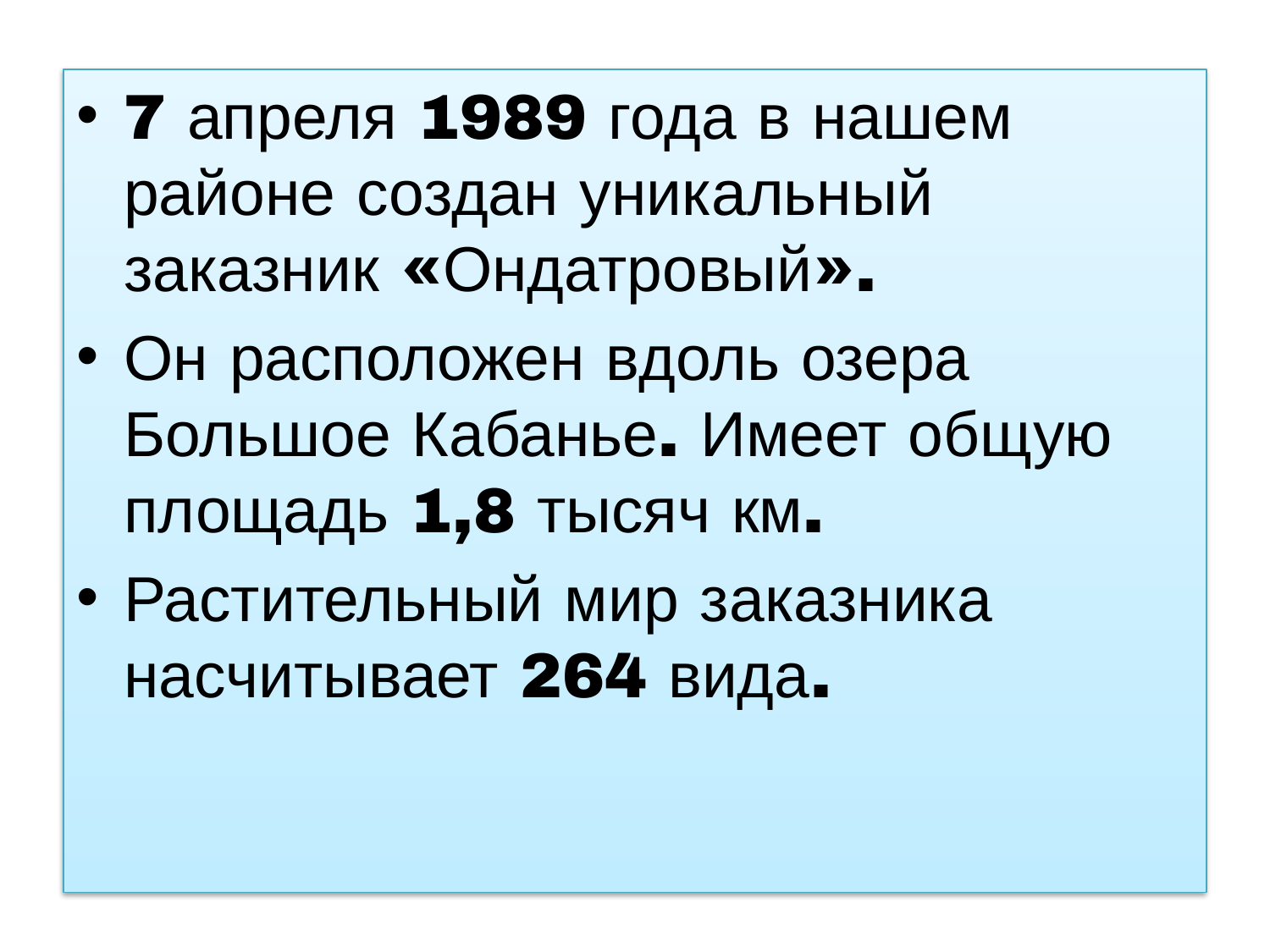

#
7 апреля 1989 года в нашем районе создан уникальный заказник «Ондатровый».
Он расположен вдоль озера Большое Кабанье. Имеет общую площадь 1,8 тысяч км.
Растительный мир заказника насчитывает 264 вида.